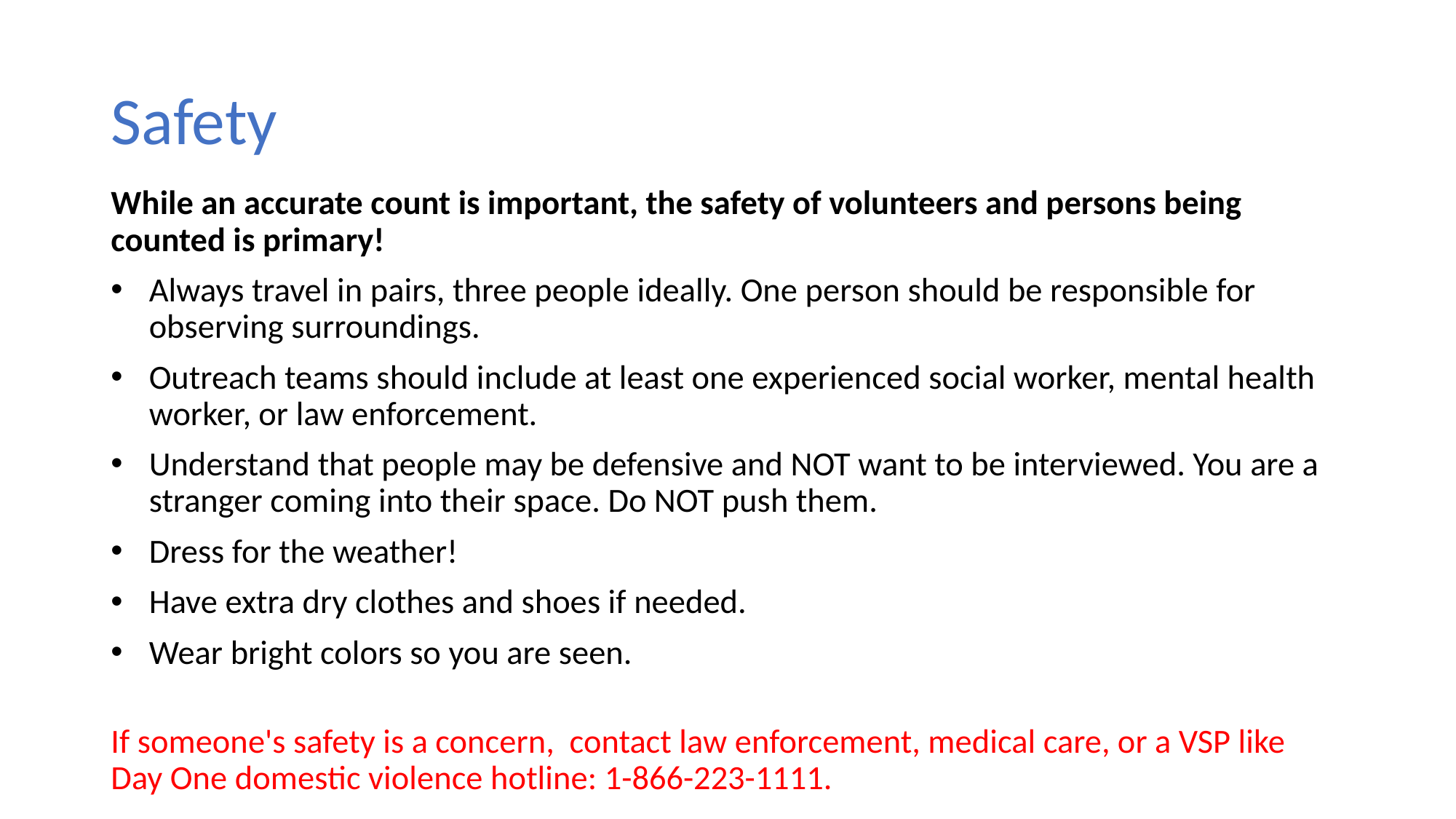

# Safety
While an accurate count is important, the safety of volunteers and persons being counted is primary!
Always travel in pairs, three people ideally. One person should be responsible for observing surroundings.
Outreach teams should include at least one experienced social worker, mental health worker, or law enforcement.
Understand that people may be defensive and NOT want to be interviewed. You are a stranger coming into their space. Do NOT push them.
Dress for the weather!
Have extra dry clothes and shoes if needed.
Wear bright colors so you are seen.

If someone's safety is a concern,  contact law enforcement, medical care, or a VSP like Day One domestic violence hotline: 1-866-223-1111.